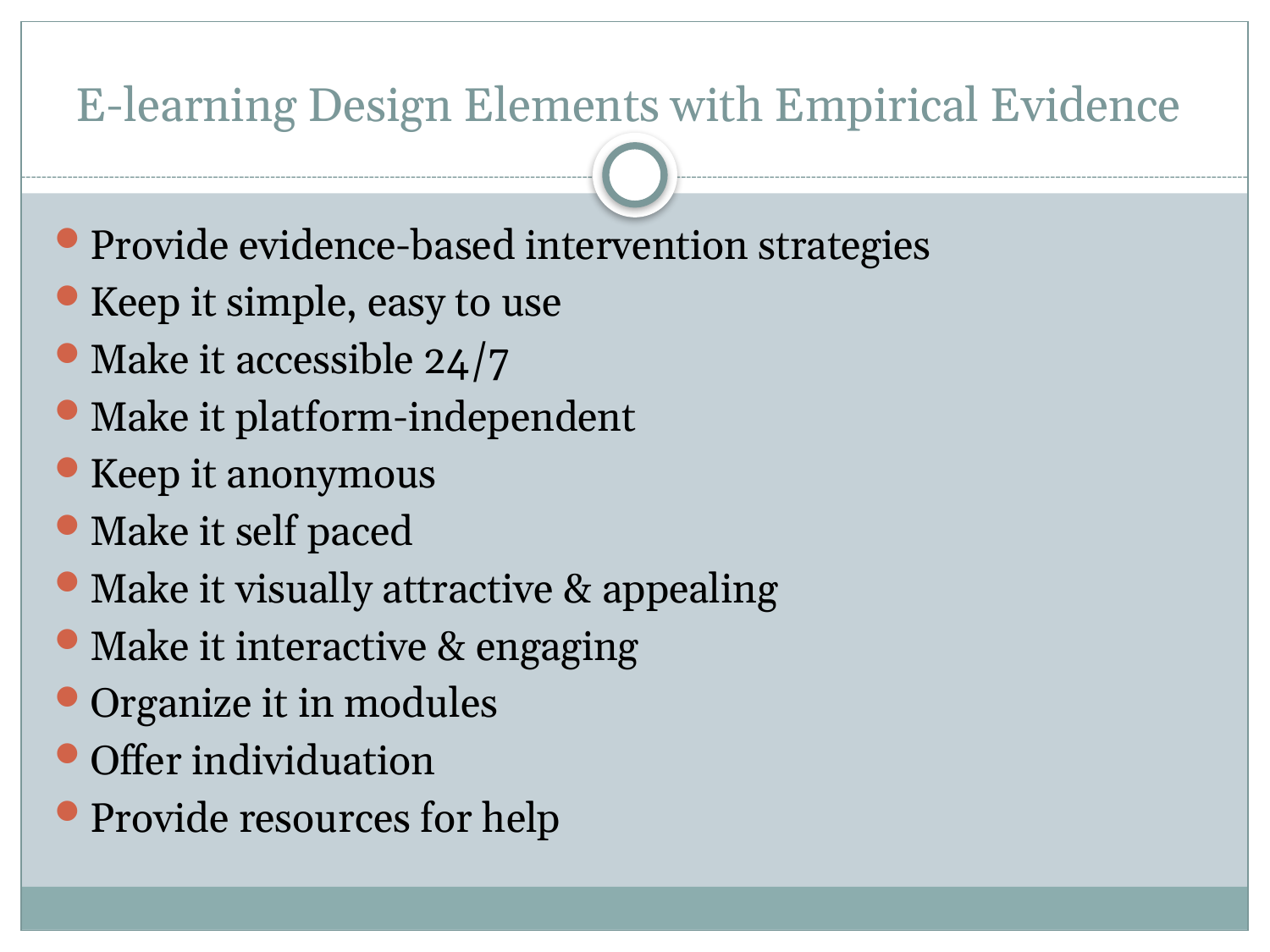

# E-learning Design Elements with Empirical Evidence
Provide evidence-based intervention strategies
Keep it simple, easy to use
Make it accessible 24/7
Make it platform-independent
Keep it anonymous
Make it self paced
Make it visually attractive & appealing
Make it interactive & engaging
Organize it in modules
Offer individuation
Provide resources for help